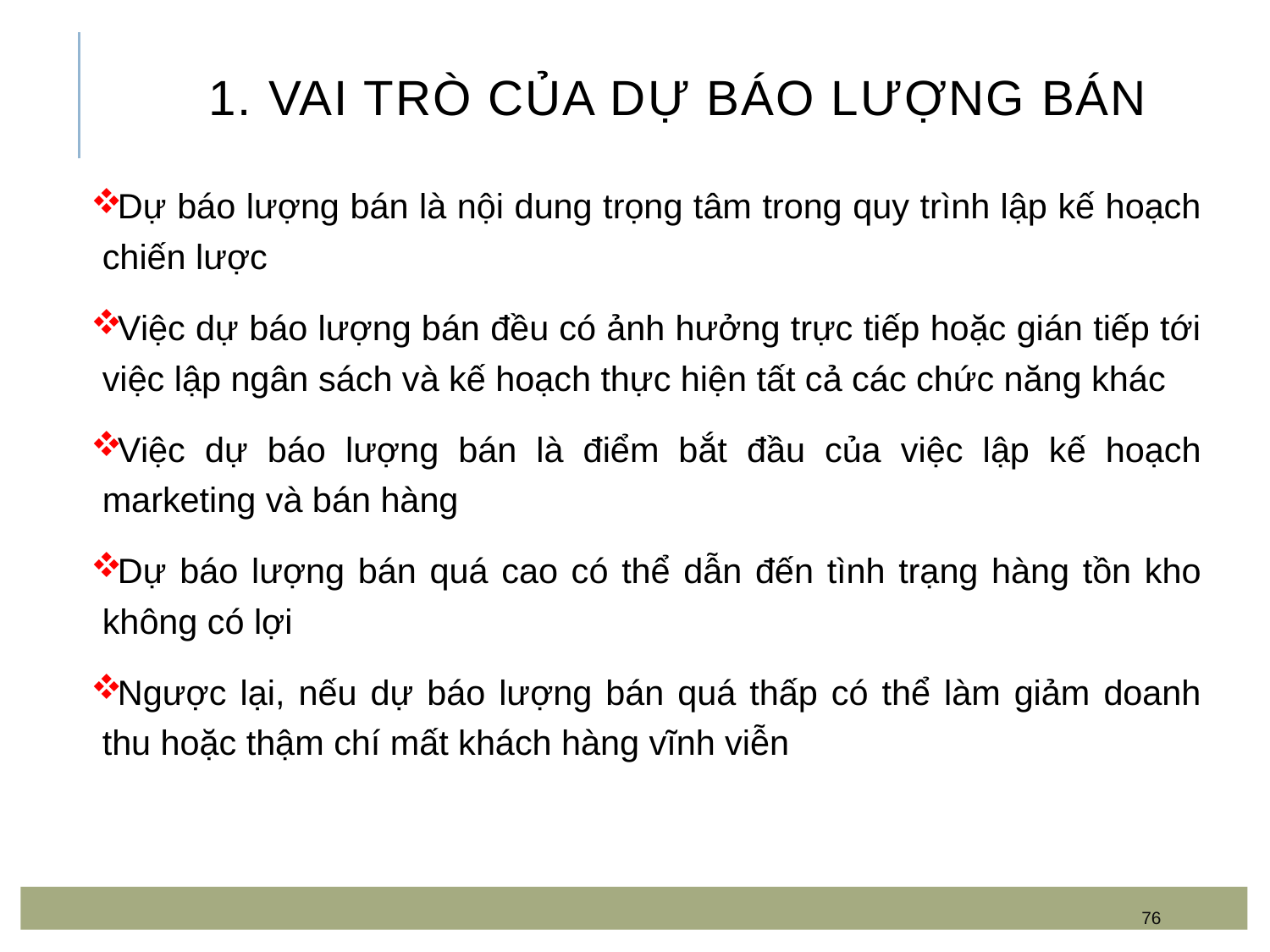

# 1. Vai trò của dự báo lượng bán
Dự báo lượng bán là nội dung trọng tâm trong quy trình lập kế hoạch chiến lược
Việc dự báo lượng bán đều có ảnh hưởng trực tiếp hoặc gián tiếp tới việc lập ngân sách và kế hoạch thực hiện tất cả các chức năng khác
Việc dự báo lượng bán là điểm bắt đầu của việc lập kế hoạch marketing và bán hàng
Dự báo lượng bán quá cao có thể dẫn đến tình trạng hàng tồn kho không có lợi
Ngược lại, nếu dự báo lượng bán quá thấp có thể làm giảm doanh thu hoặc thậm chí mất khách hàng vĩnh viễn
76